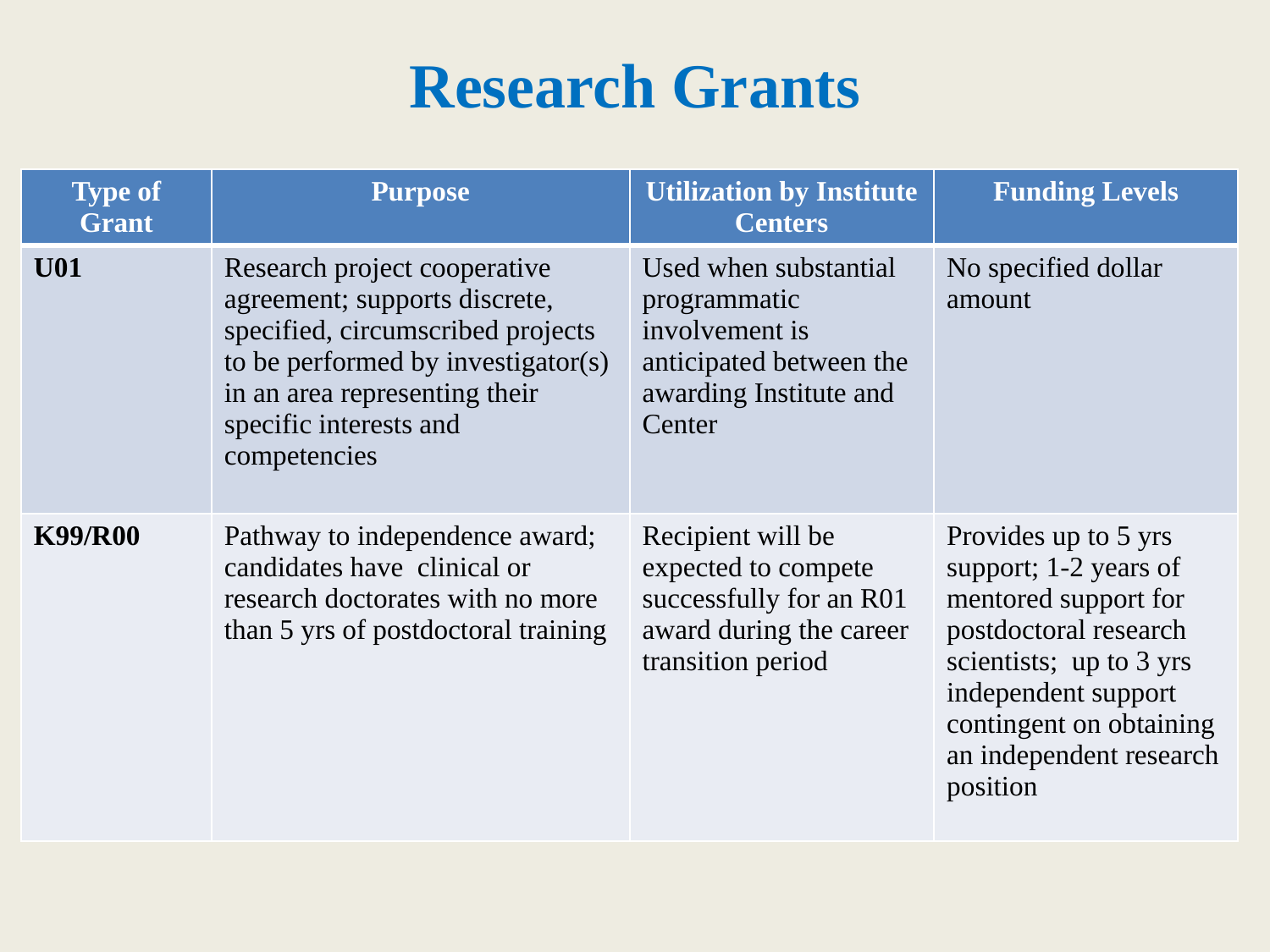

# Research Grants
| Type of Grant | Purpose | Utilization by Institute Centers | Funding Levels |
| --- | --- | --- | --- |
| U01 | Research project cooperative agreement; supports discrete, specified, circumscribed projects to be performed by investigator(s) in an area representing their specific interests and competencies | Used when substantial programmatic involvement is anticipated between the awarding Institute and Center | No specified dollar amount |
| K99/R00 | Pathway to independence award; candidates have clinical or research doctorates with no more than 5 yrs of postdoctoral training | Recipient will be expected to compete successfully for an R01 award during the career transition period | Provides up to 5 yrs support; 1-2 years of mentored support for postdoctoral research scientists; up to 3 yrs independent support contingent on obtaining an independent research position |